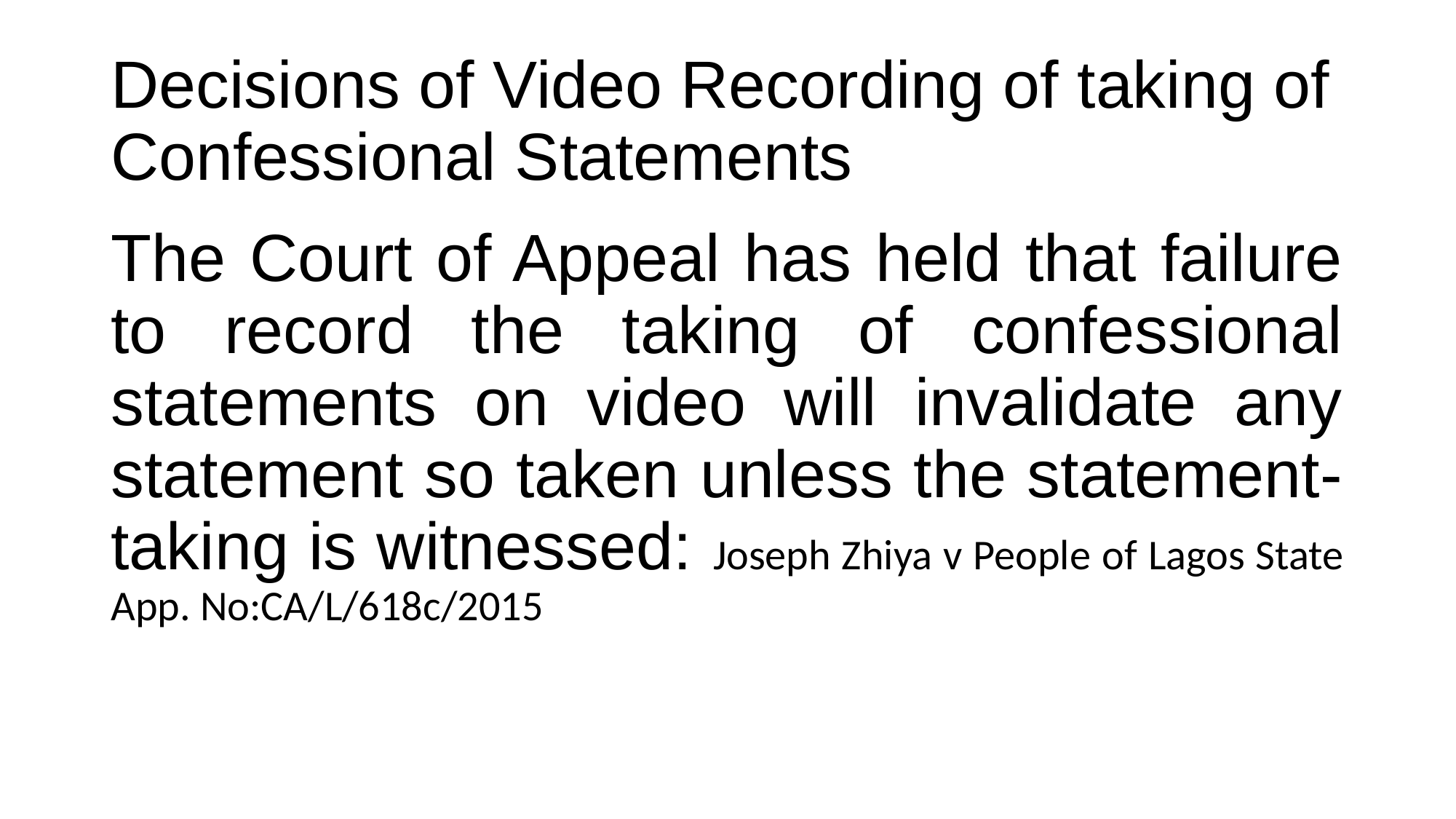

# Decisions of Video Recording of taking of Confessional Statements
The Court of Appeal has held that failure to record the taking of confessional statements on video will invalidate any statement so taken unless the statement-taking is witnessed: Joseph Zhiya v People of Lagos State App. No:CA/L/618c/2015